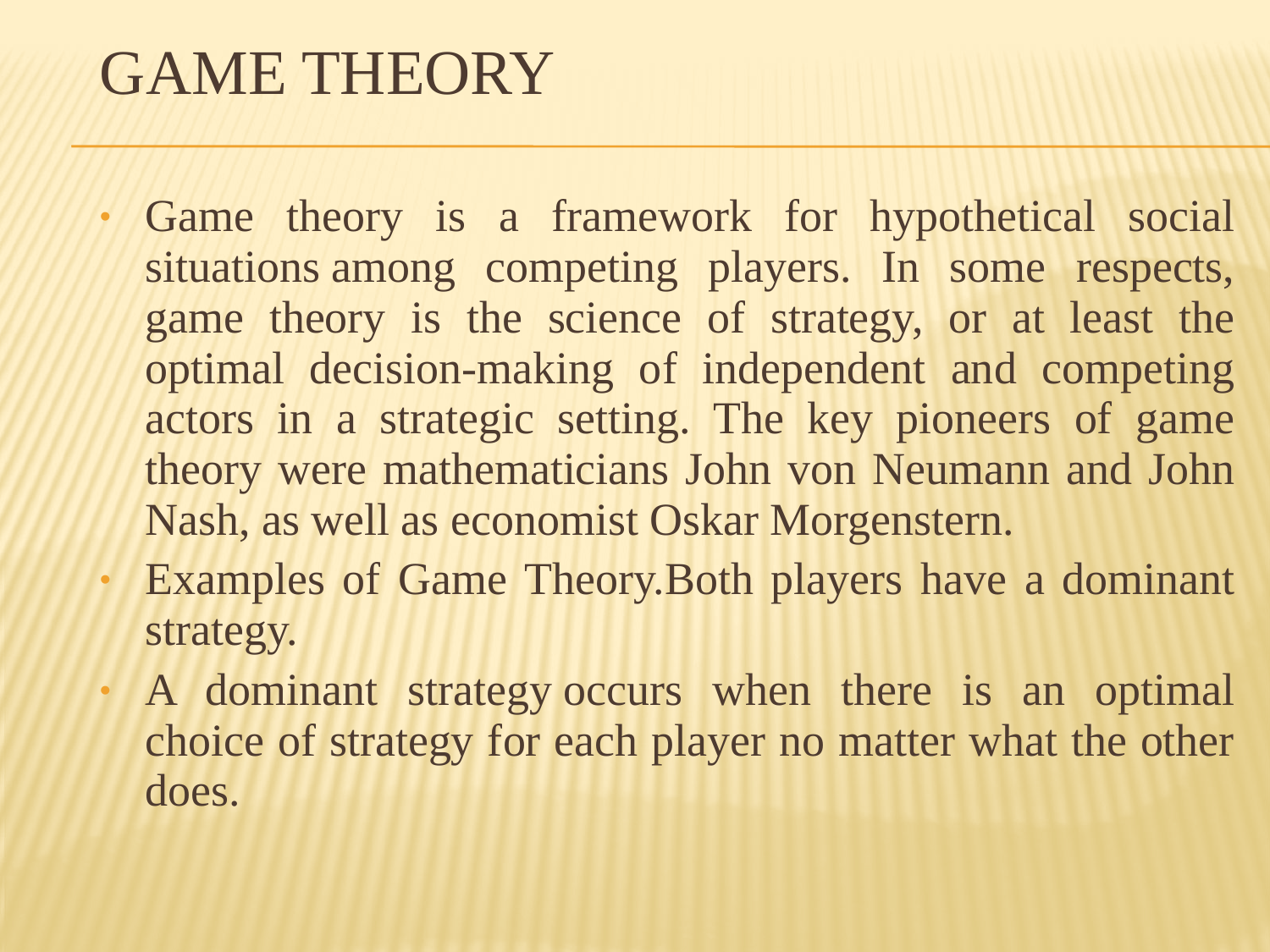

# Game Theory
Game theory is a framework for hypothetical social situations among competing players. In some respects, game theory is the science of strategy, or at least the optimal decision-making of independent and competing actors in a strategic setting. The key pioneers of game theory were mathematicians John von Neumann and John Nash, as well as economist Oskar Morgenstern.
Examples of Game Theory.Both players have a dominant strategy.
A dominant strategy occurs when there is an optimal choice of strategy for each player no matter what the other does.